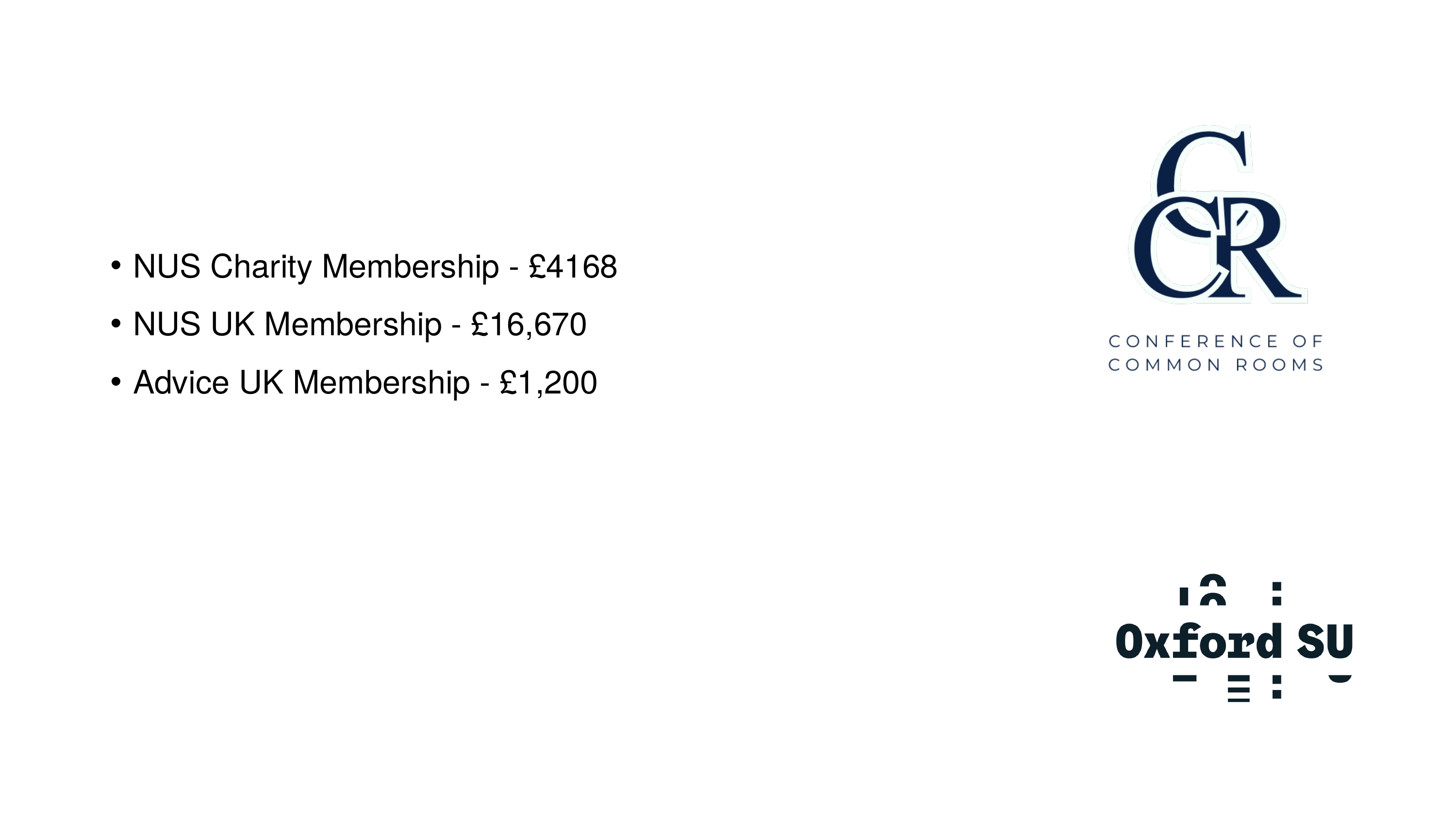

Annual General Meeting – Affiliations and Donations
NUS Charity Membership - £4168
NUS UK Membership - £16,670
Advice UK Membership - £1,200